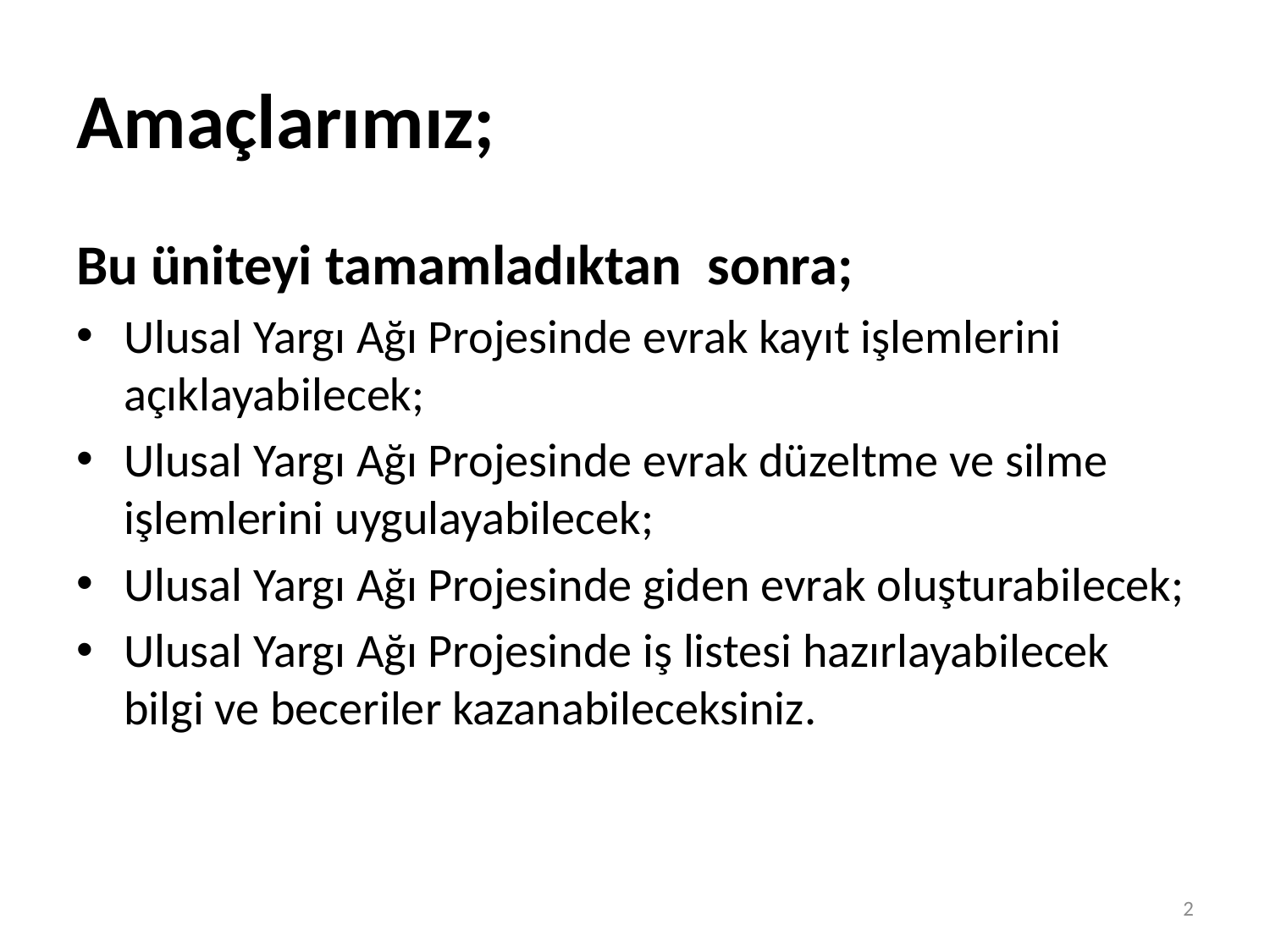

# Amaçlarımız;
Bu üniteyi tamamladıktan  sonra;
Ulusal Yargı Ağı Projesinde evrak kayıt işlemlerini açıklayabilecek;
Ulusal Yargı Ağı Projesinde evrak düzeltme ve silme işlemlerini uygulayabilecek;
Ulusal Yargı Ağı Projesinde giden evrak oluşturabilecek;
Ulusal Yargı Ağı Projesinde iş listesi hazırlayabilecek bilgi ve beceriler kazanabileceksiniz.

2